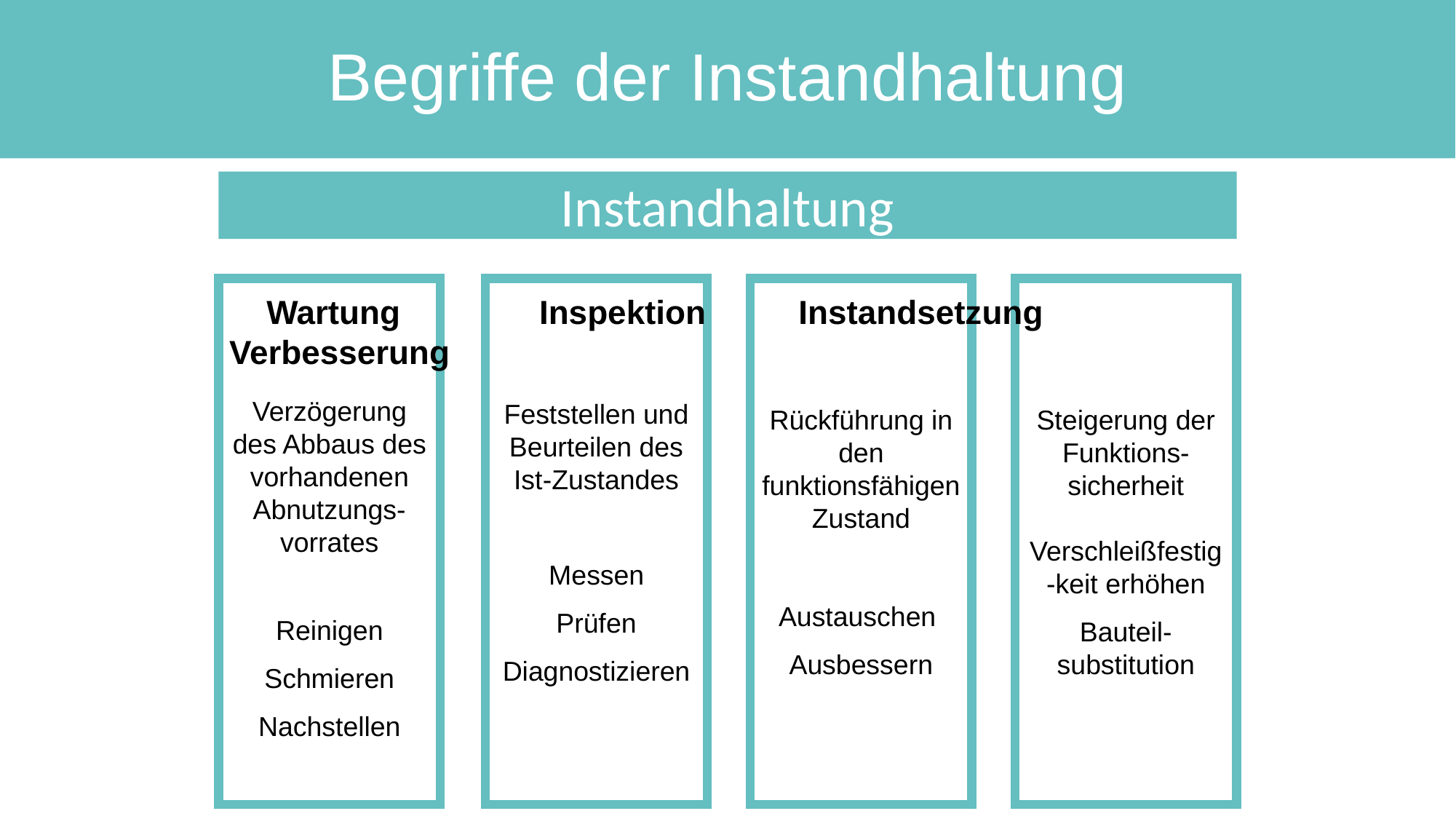

# Begriffe der Instandhaltung
Instandhaltung

Verzögerung des Abbaus des vorhandenen Abnutzungs-vorrates

Reinigen
Schmieren
Nachstellen

Steigerung der Funktions-sicherheit

Verschleißfestig-keit erhöhen
Bauteil-substitution
Rückführung in den funktionsfähigen Zustand

Austauschen
Ausbessern
Feststellen und Beurteilen des Ist-Zustandes

Messen
Prüfen
Diagnostizieren
    Wartung               Inspektion          Instandsetzung       Verbesserung